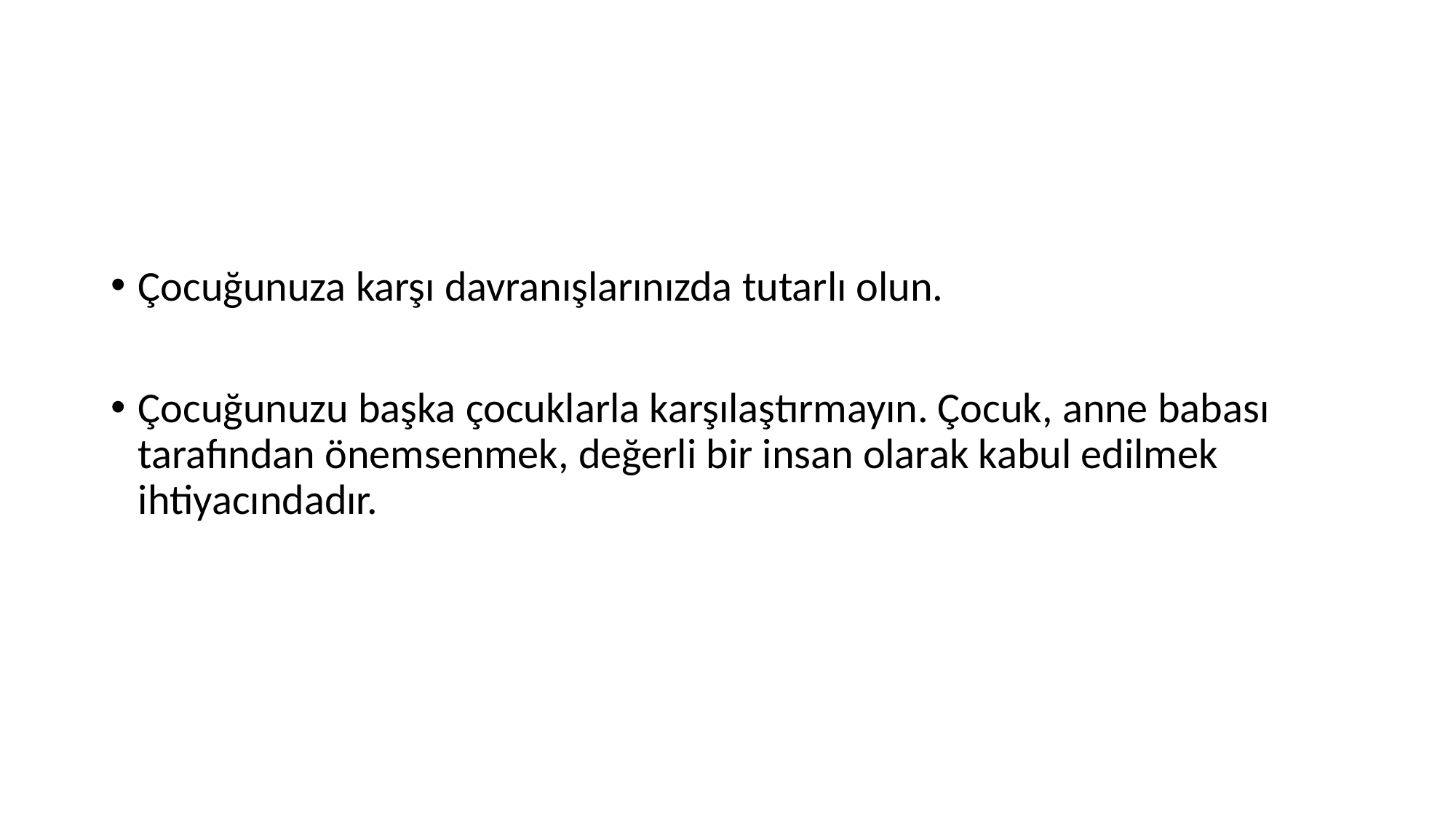

Çocuğunuza karşı davranışlarınızda tutarlı olun.

Çocuğunuzu başka çocuklarla karşılaştırmayın. Çocuk, anne babası tarafından önemsenmek, değerli bir insan olarak kabul edilmek ihtiyacındadır.